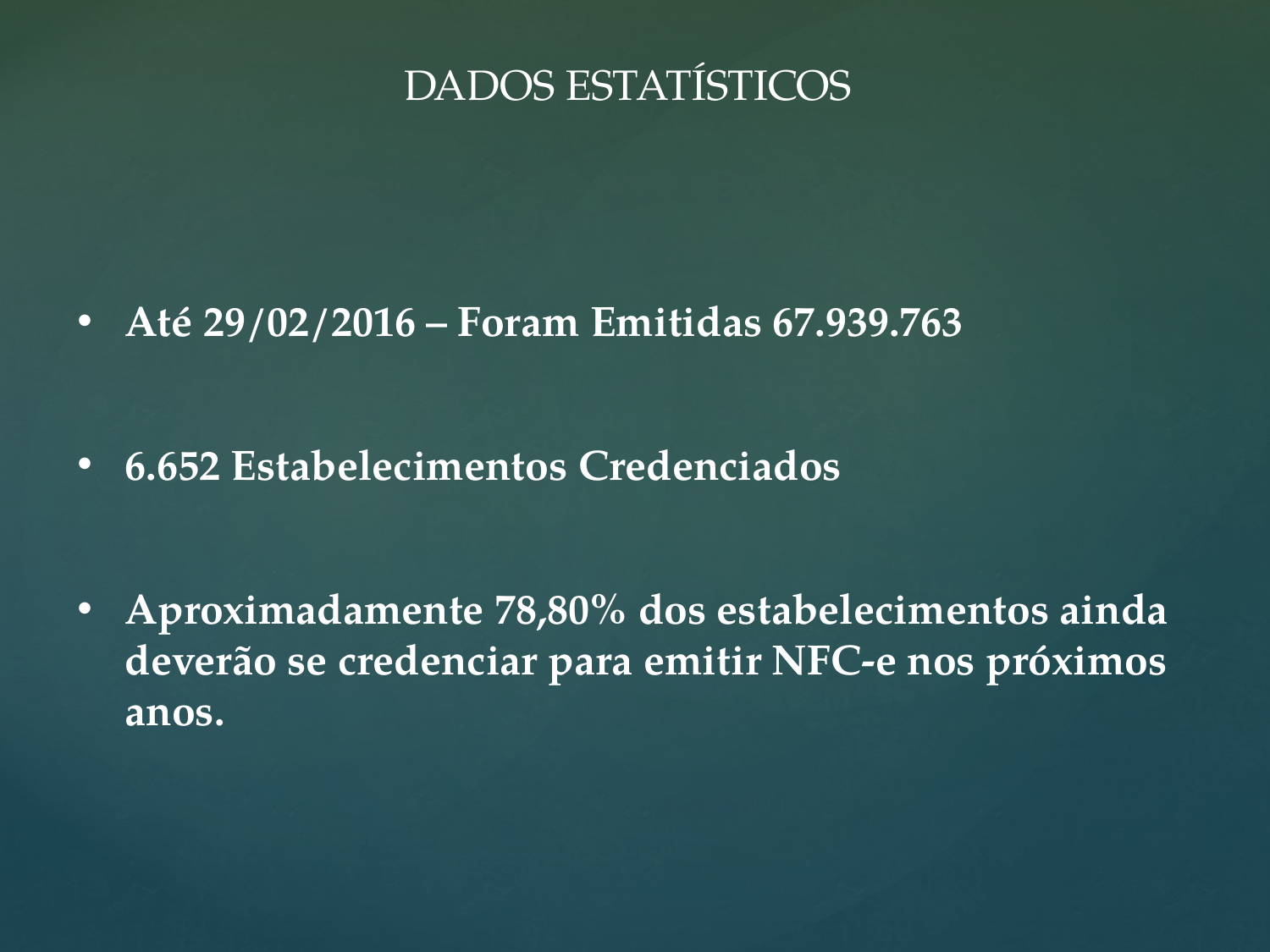

DADOS ESTATÍSTICOS
Até 29/02/2016 – Foram Emitidas 67.939.763

6.652 Estabelecimentos Credenciados

Aproximadamente 78,80% dos estabelecimentos ainda deverão se credenciar para emitir NFC-e nos próximos anos.